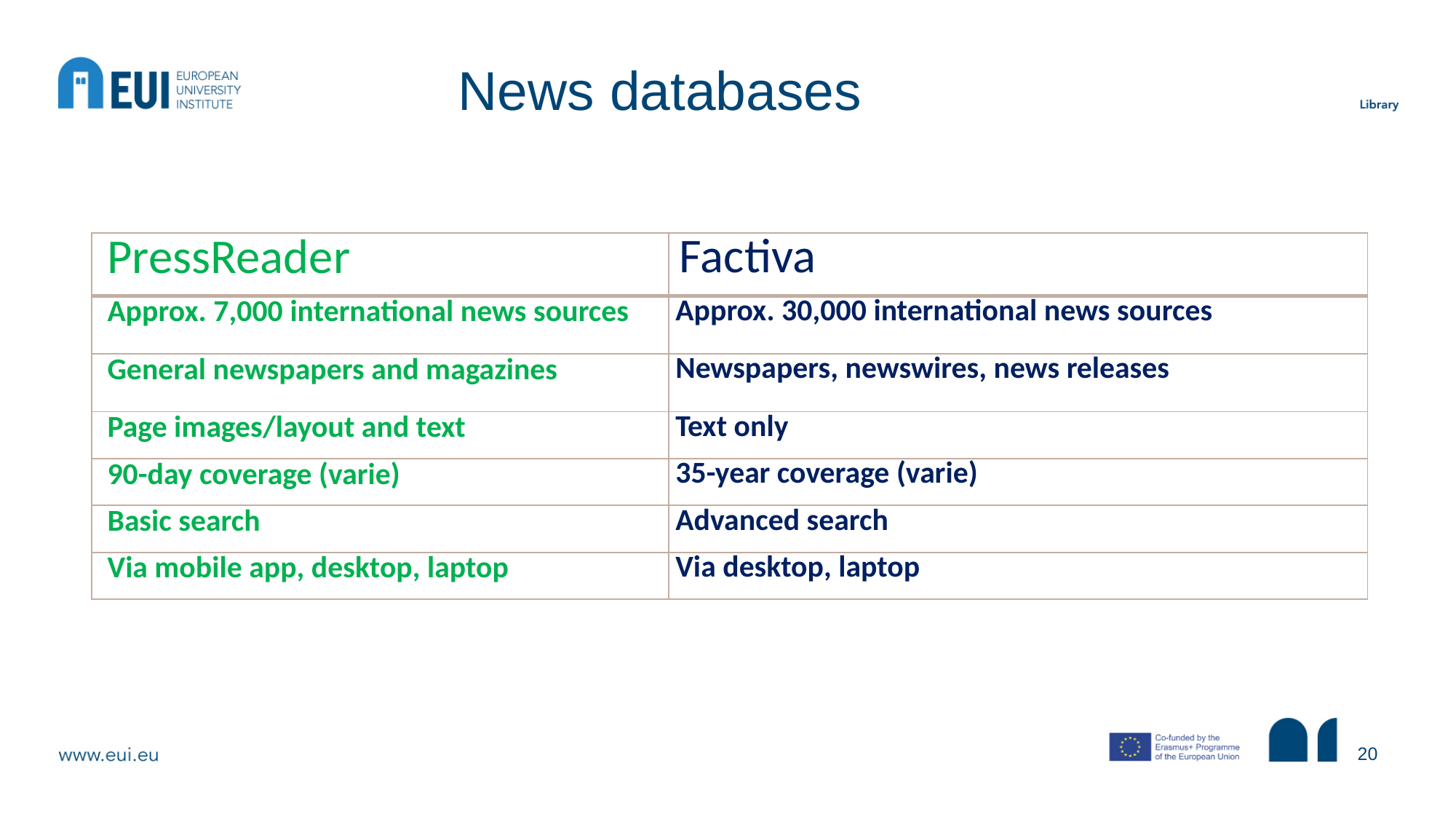

News databases
| PressReader | Factiva |
| --- | --- |
| Approx. 7,000 international news sources | Approx. 30,000 international news sources |
| General newspapers and magazines | Newspapers, newswires, news releases |
| Page images/layout and text | Text only |
| 90-day coverage (varie) | 35-year coverage (varie) |
| Basic search | Advanced search |
| Via mobile app, desktop, laptop | Via desktop, laptop |
20